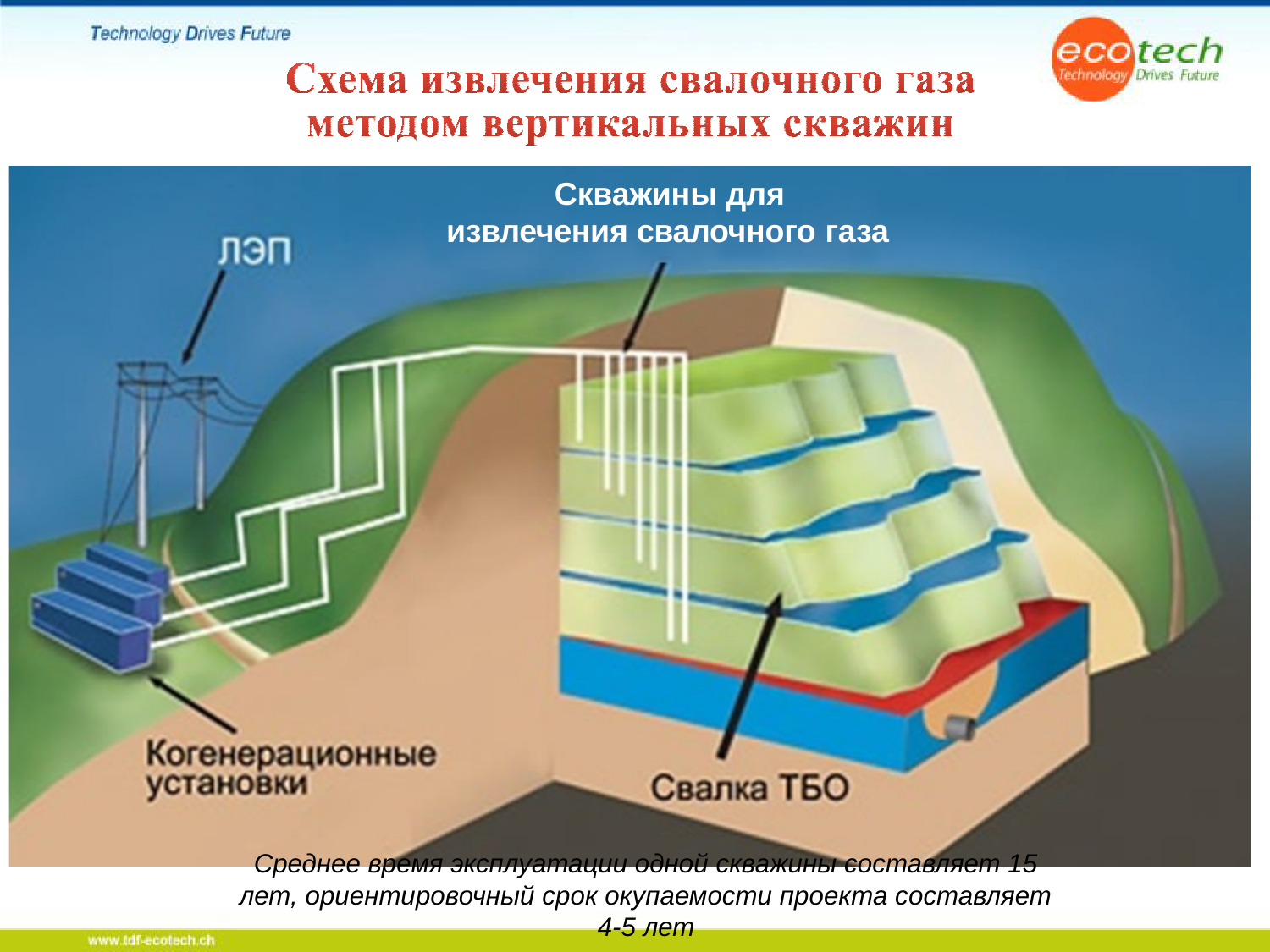

# Скважины для  извлечения свалочного газа
Среднее время эксплуатации одной скважины составляет 15 лет, ориентировочный срок окупаемости проекта составляет 4-5 лет
Среднее время эксплуатации одной скважины составляет 15 лет,  ориентировочный срок окупаемости проекта составляет 4-5 лет